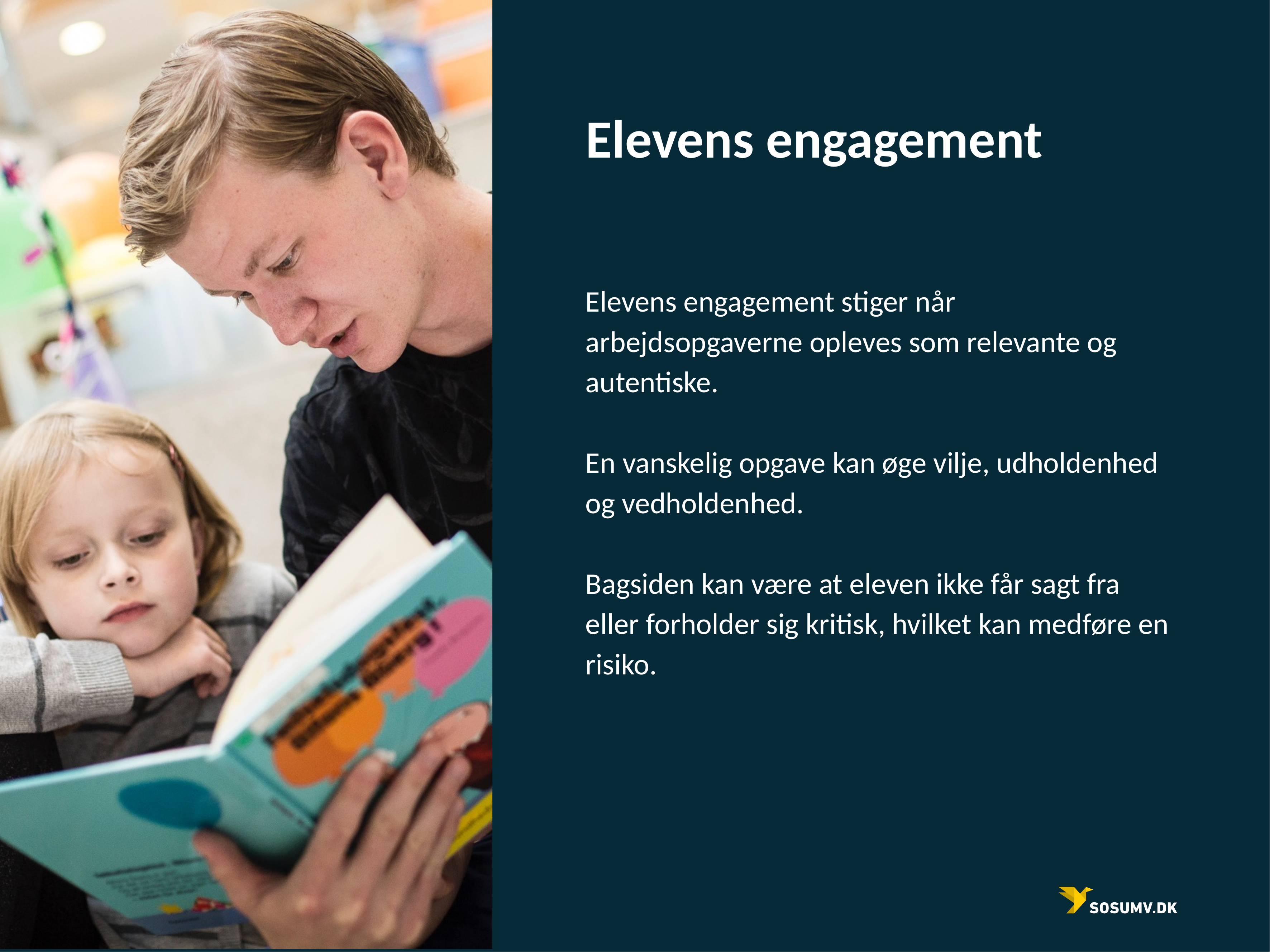

# Elevens engagement
Elevens engagement stiger når arbejdsopgaverne opleves som relevante og autentiske.

En vanskelig opgave kan øge vilje, udholdenhed og vedholdenhed.

Bagsiden kan være at eleven ikke får sagt fra eller forholder sig kritisk, hvilket kan medføre en risiko.